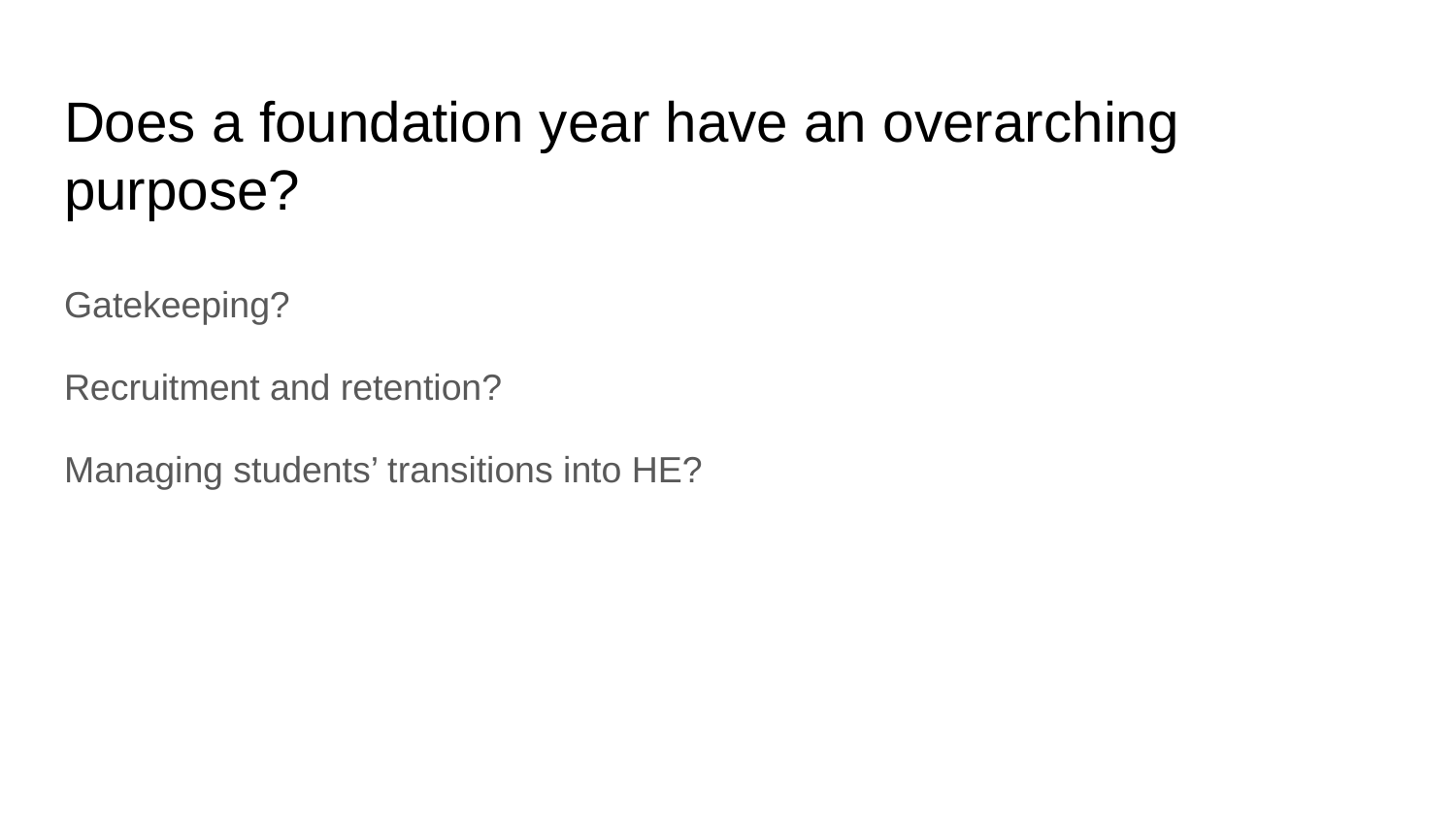

# Does a foundation year have an overarching purpose?
Gatekeeping?
Recruitment and retention?
Managing students’ transitions into HE?